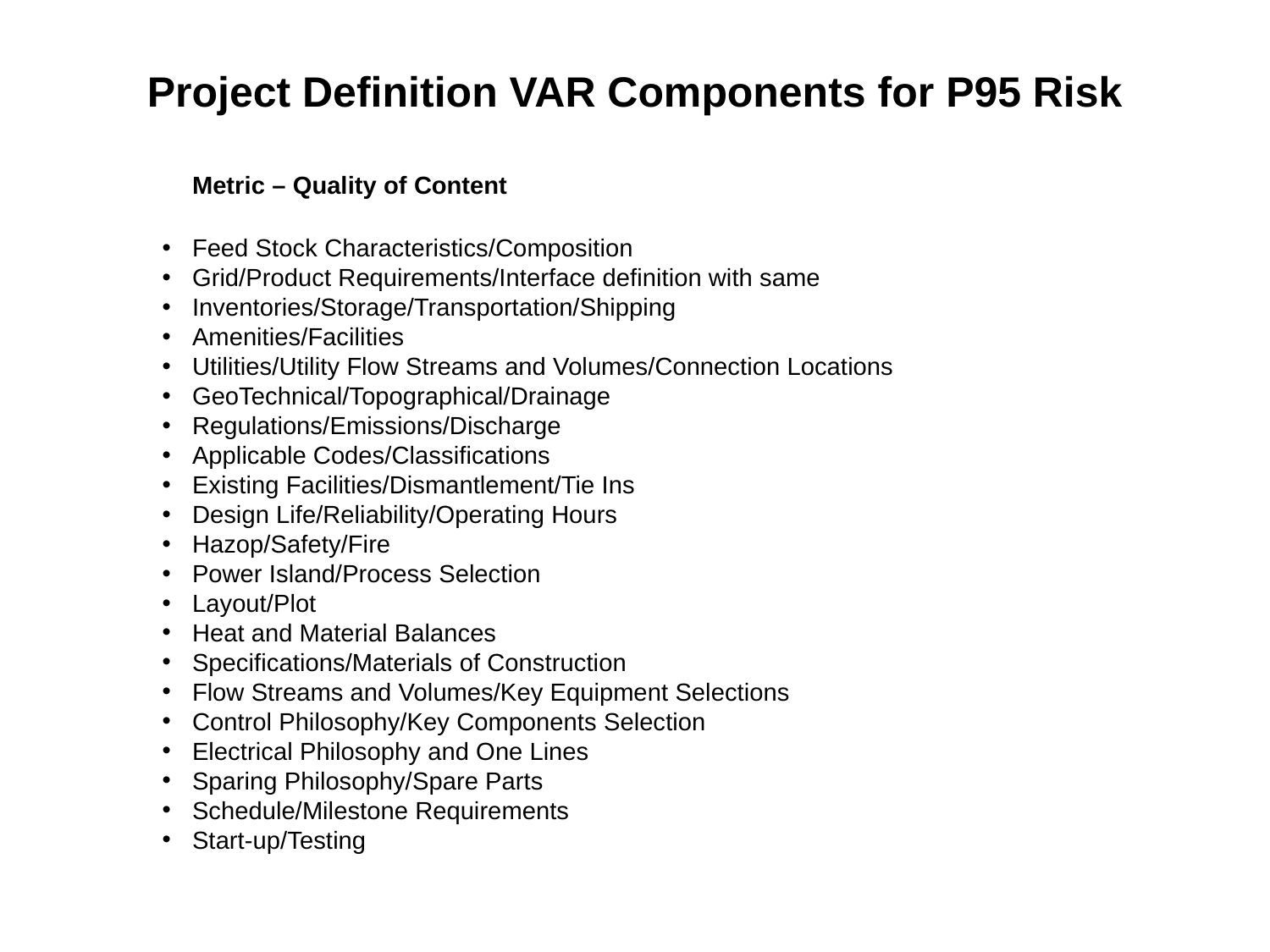

# Project Definition VAR Components for P95 Risk
	Metric – Quality of Content

Feed Stock Characteristics/Composition
Grid/Product Requirements/Interface definition with same
Inventories/Storage/Transportation/Shipping
Amenities/Facilities
Utilities/Utility Flow Streams and Volumes/Connection Locations
GeoTechnical/Topographical/Drainage
Regulations/Emissions/Discharge
Applicable Codes/Classifications
Existing Facilities/Dismantlement/Tie Ins
Design Life/Reliability/Operating Hours
Hazop/Safety/Fire
Power Island/Process Selection
Layout/Plot
Heat and Material Balances
Specifications/Materials of Construction
Flow Streams and Volumes/Key Equipment Selections
Control Philosophy/Key Components Selection
Electrical Philosophy and One Lines
Sparing Philosophy/Spare Parts
Schedule/Milestone Requirements
Start-up/Testing